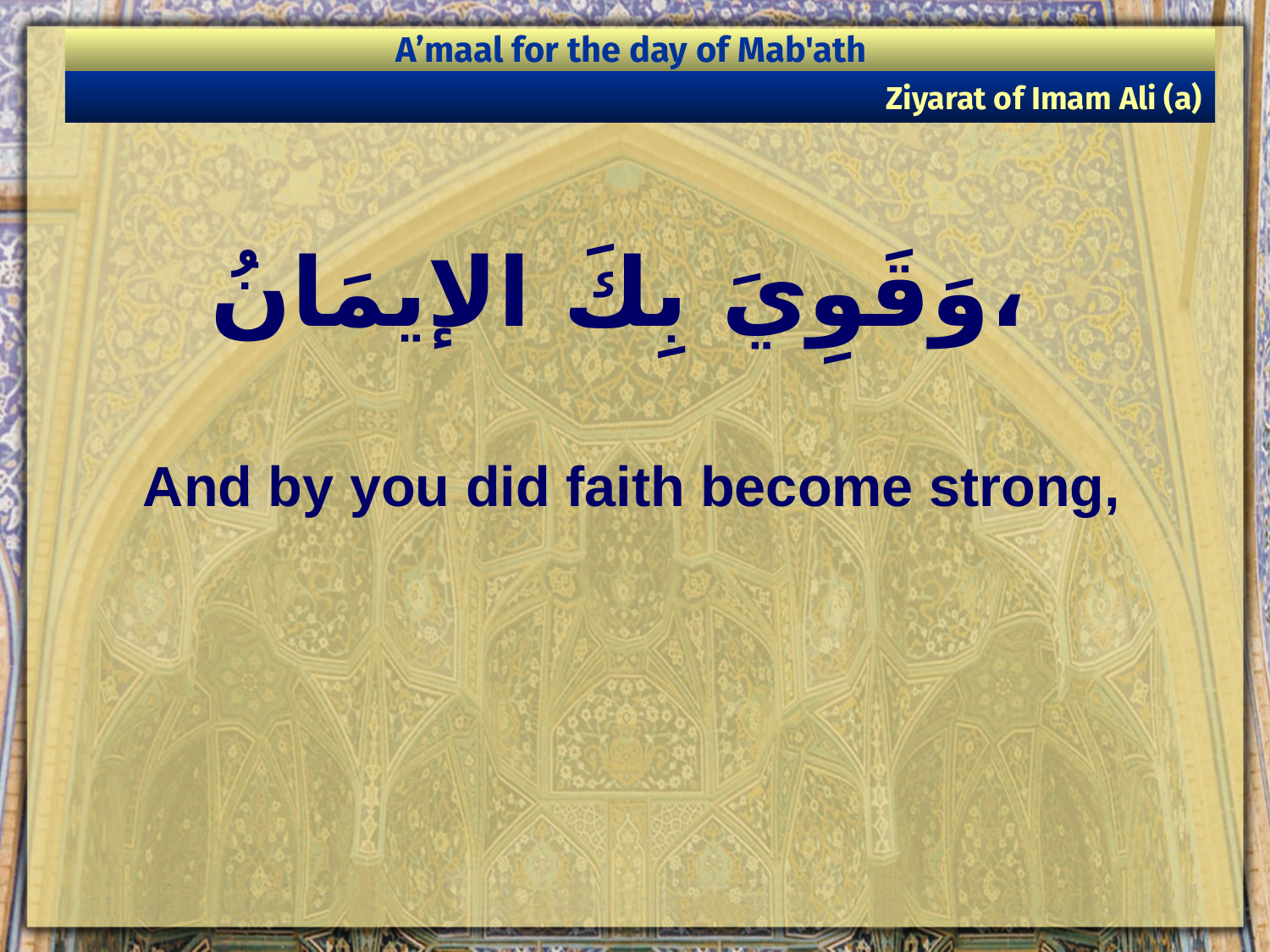

A’maal for the day of Mab'ath
Ziyarat of Imam Ali (a)
# وَقَوِيَ بِكَ الإيمَانُ،
And by you did faith become strong,